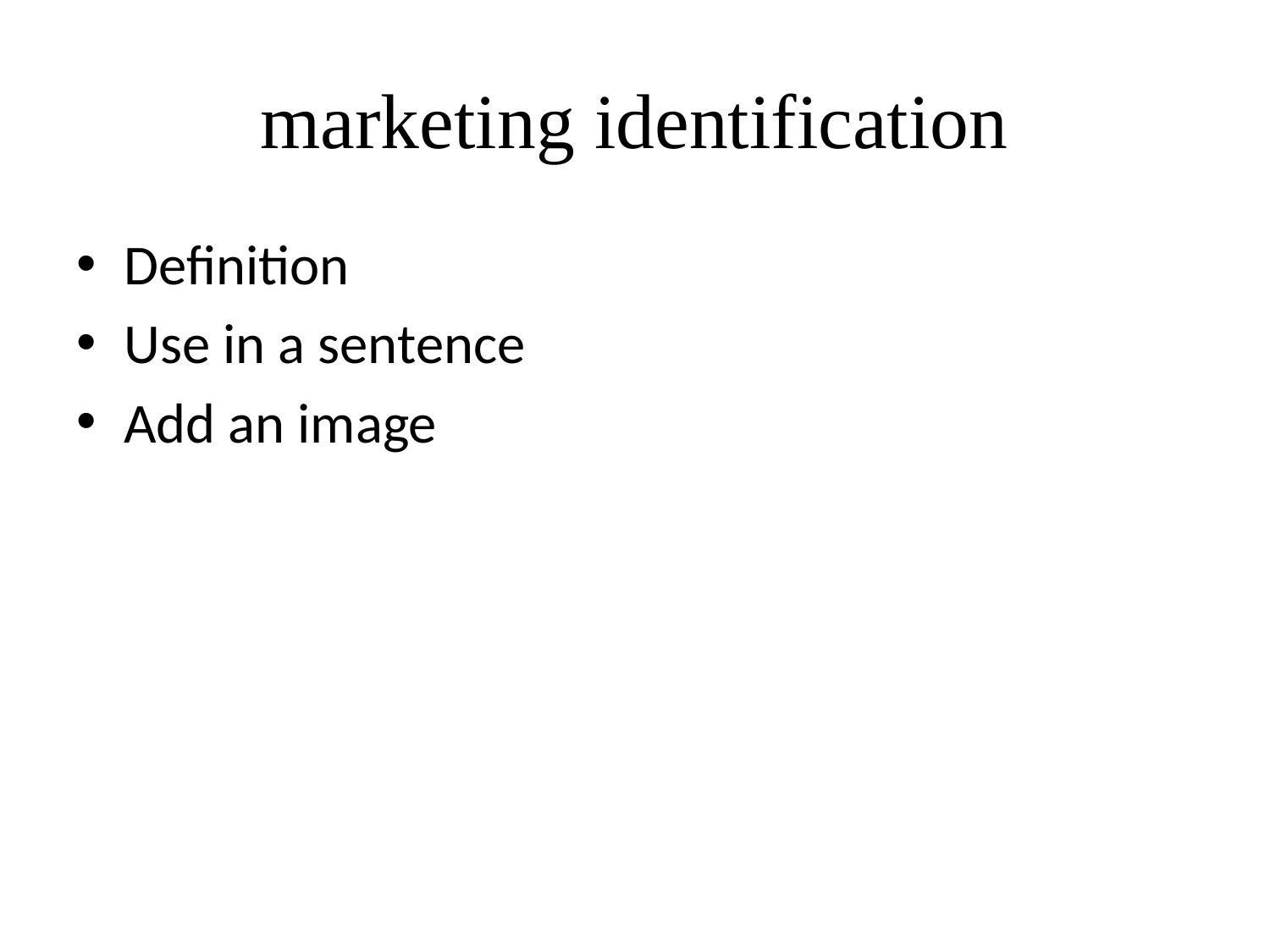

# marketing identification
Definition
Use in a sentence
Add an image